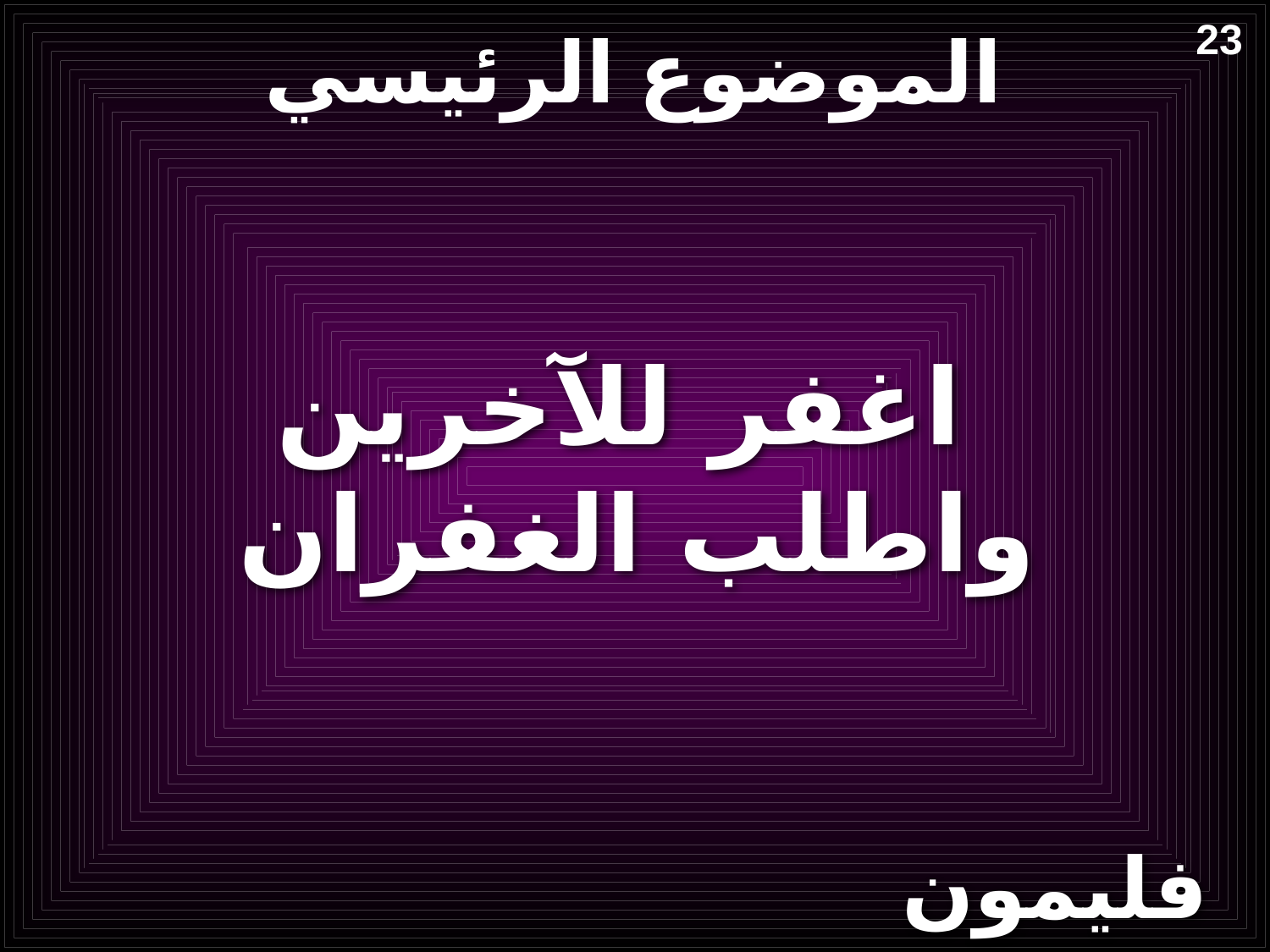

# الموضوع الرئيسي
23
اغفر للآخرين
واطلب الغفران

فليمون